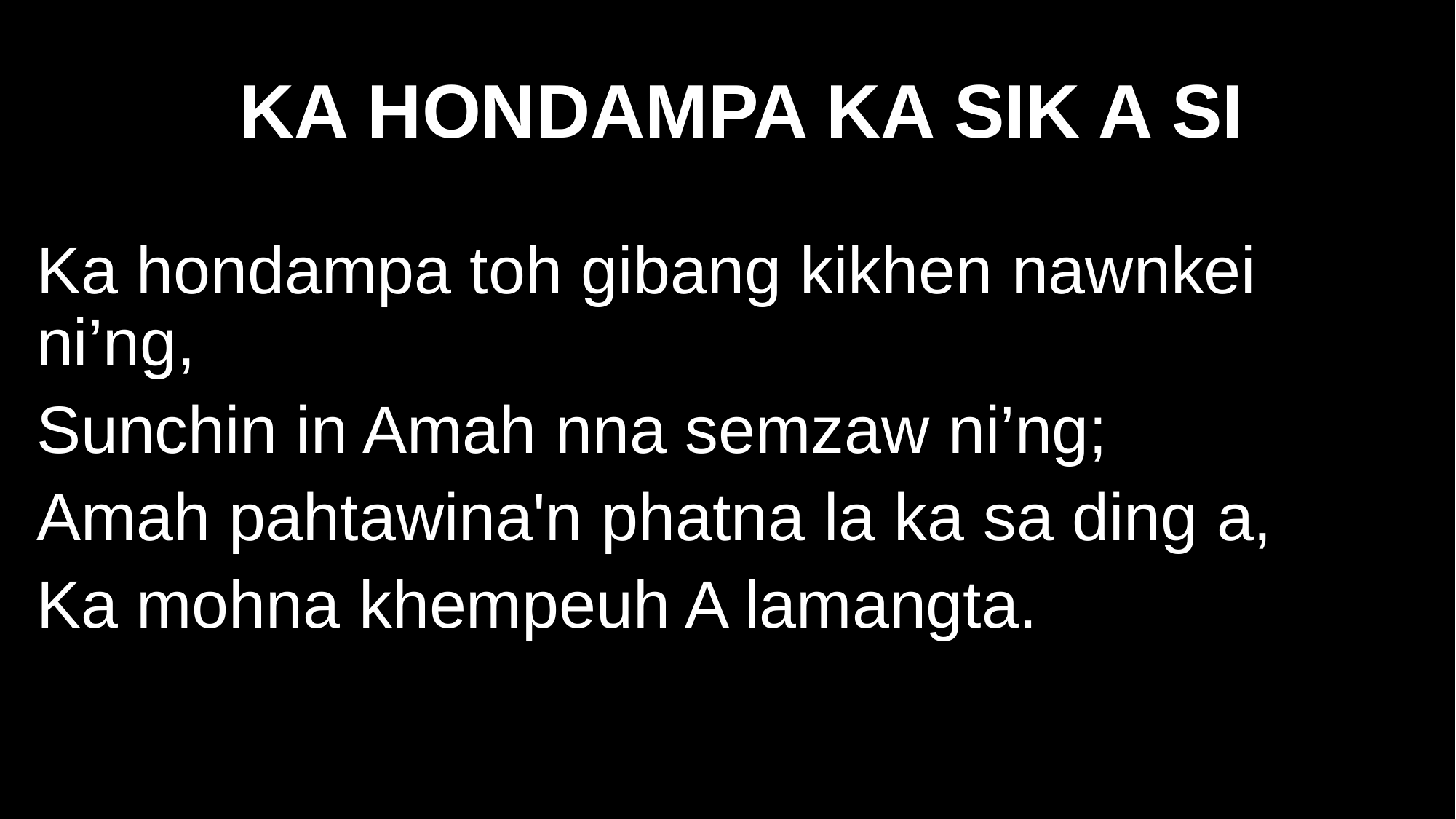

KA HONDAMPA KA SIK A SI
Ka hondampa toh gibang kikhen nawnkei ni’ng,
Sunchin in Amah nna semzaw ni’ng;
Amah pahtawina'n phatna la ka sa ding a,
Ka mohna khempeuh A lamangta.